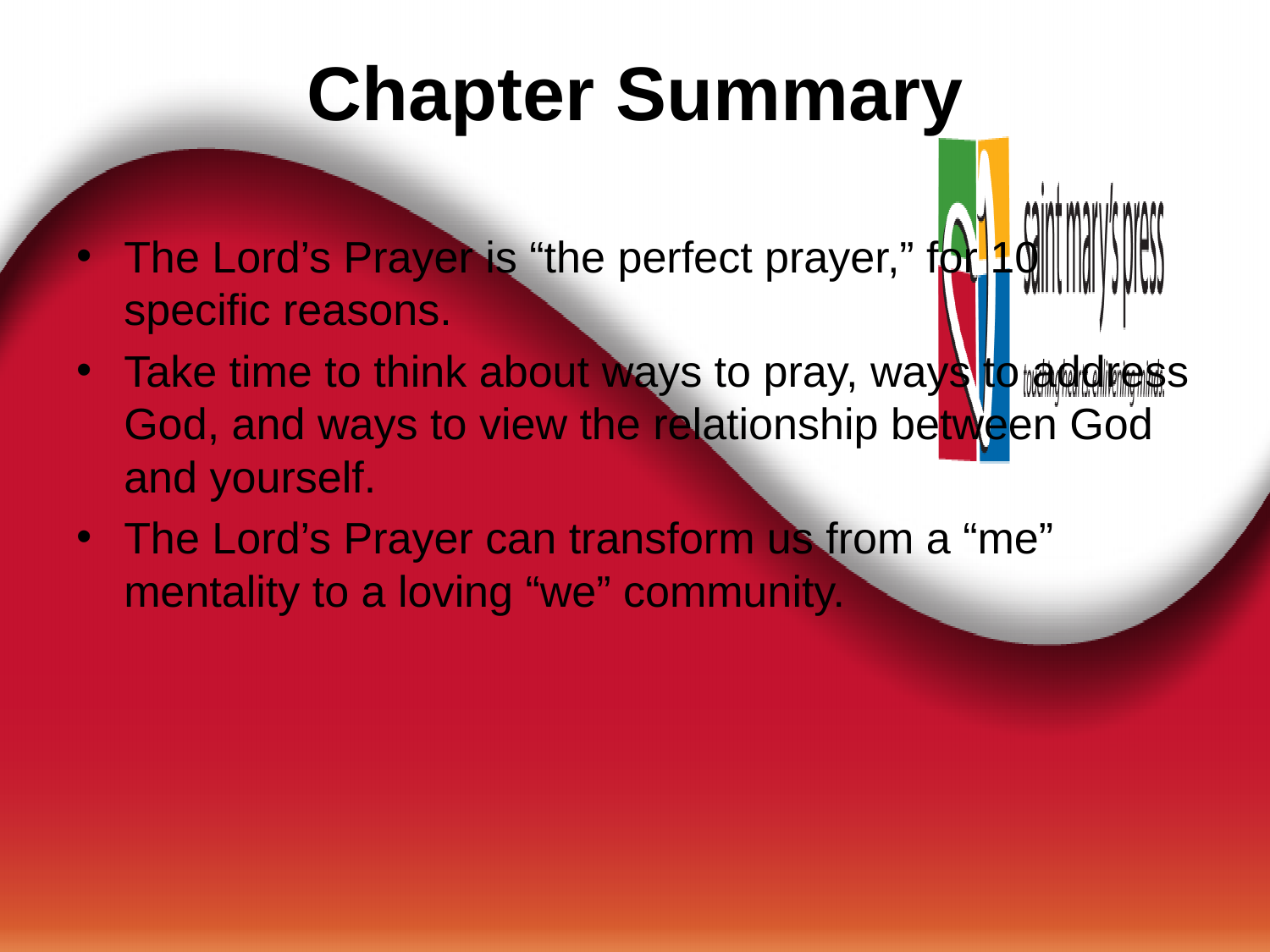

# Chapter Summary
The Lord’s Prayer is “the perfect prayer,” for 10 specific reasons.
Take time to think about ways to pray, ways to address God, and ways to view the relationship between God and yourself.
The Lord’s Prayer can transform us from a “me” mentality to a loving “we” community.